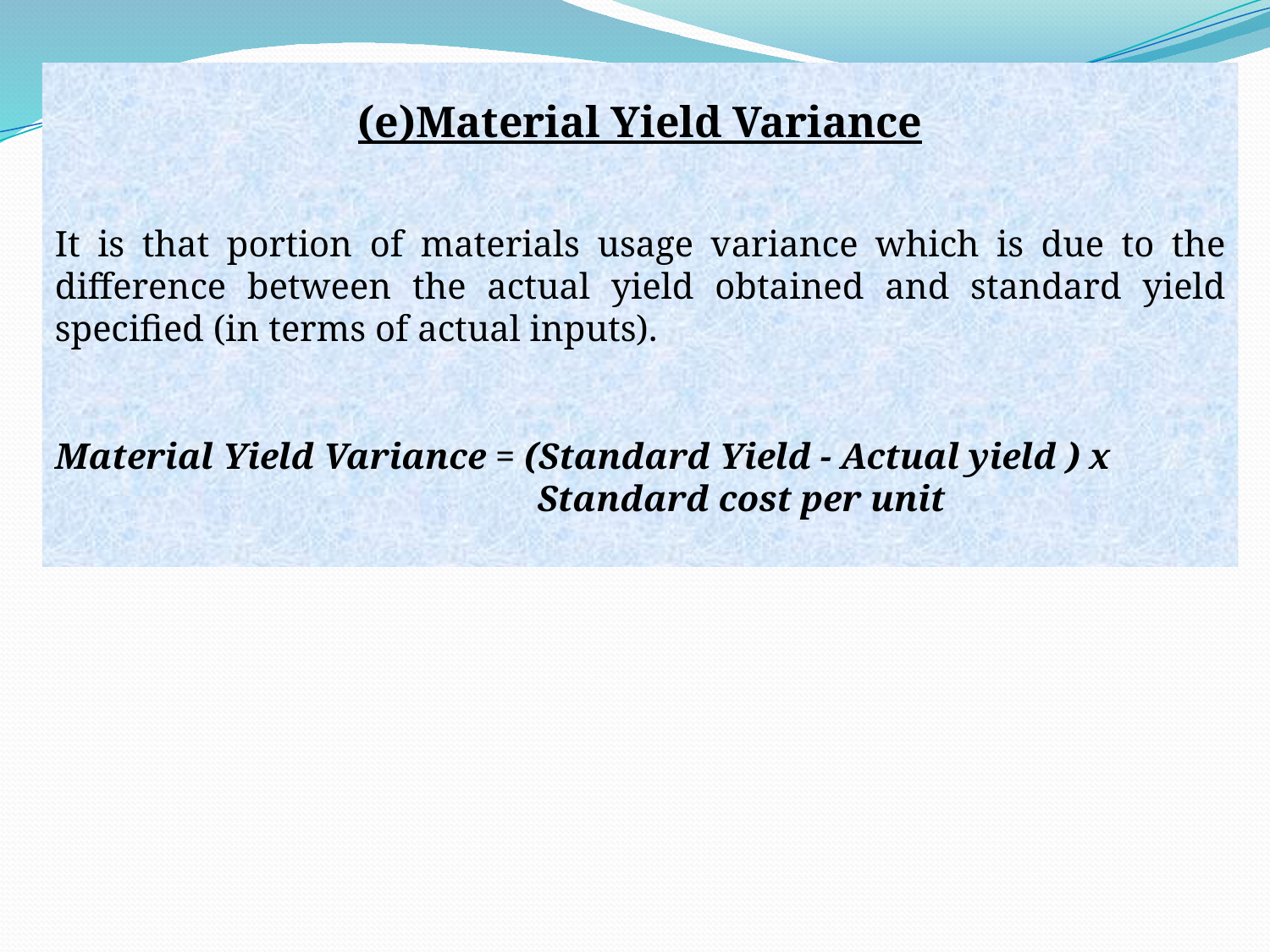

(e)Material Yield Variance

It is that portion of materials usage variance which is due to the difference between the actual yield obtained and standard yield specified (in terms of actual inputs).

Material Yield Variance = (Standard Yield - Actual yield ) x
                                                     Standard cost per unit